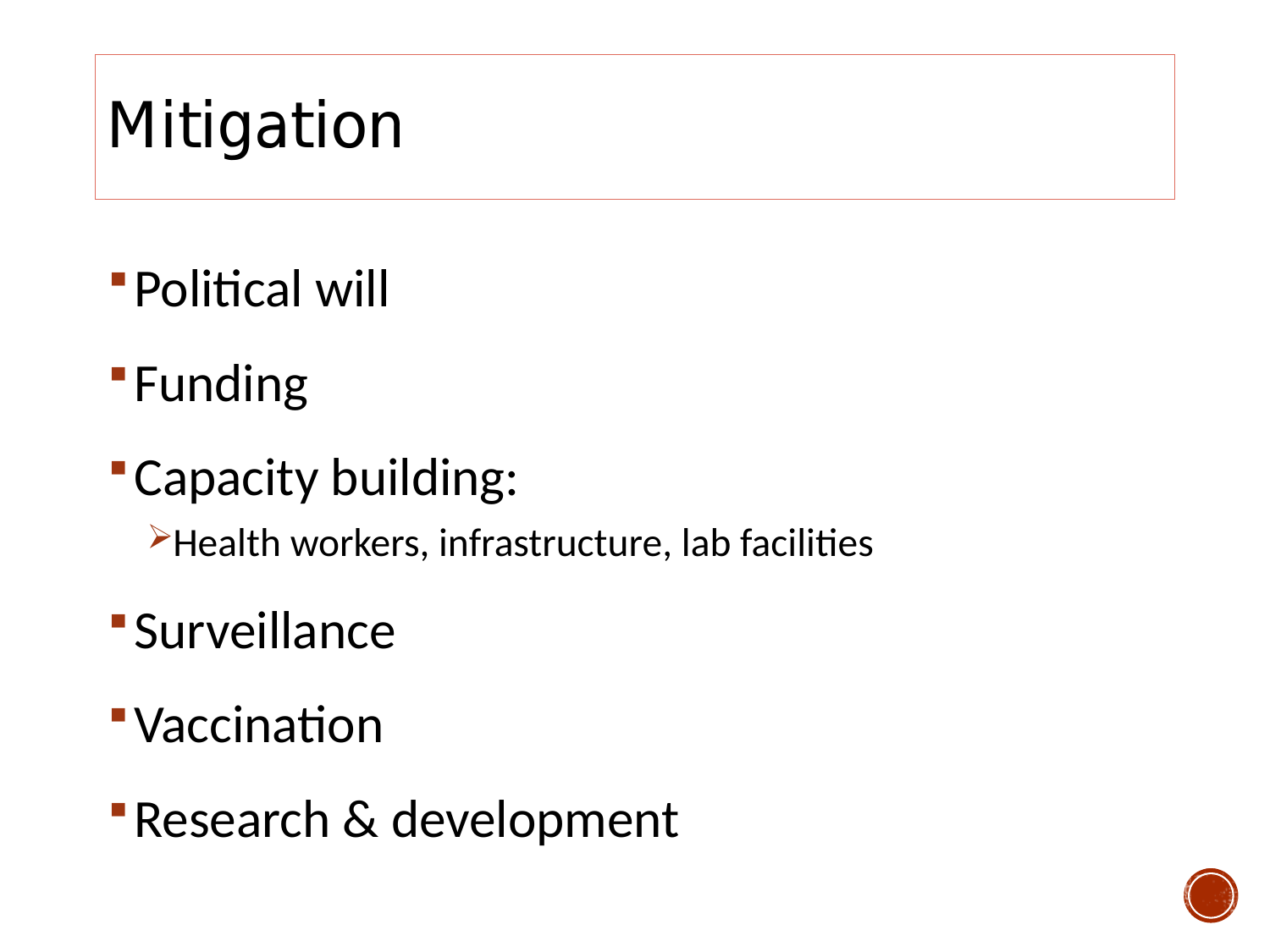

# Mitigation
Political will
Funding
Capacity building:
Health workers, infrastructure, lab facilities
Surveillance
Vaccination
Research & development